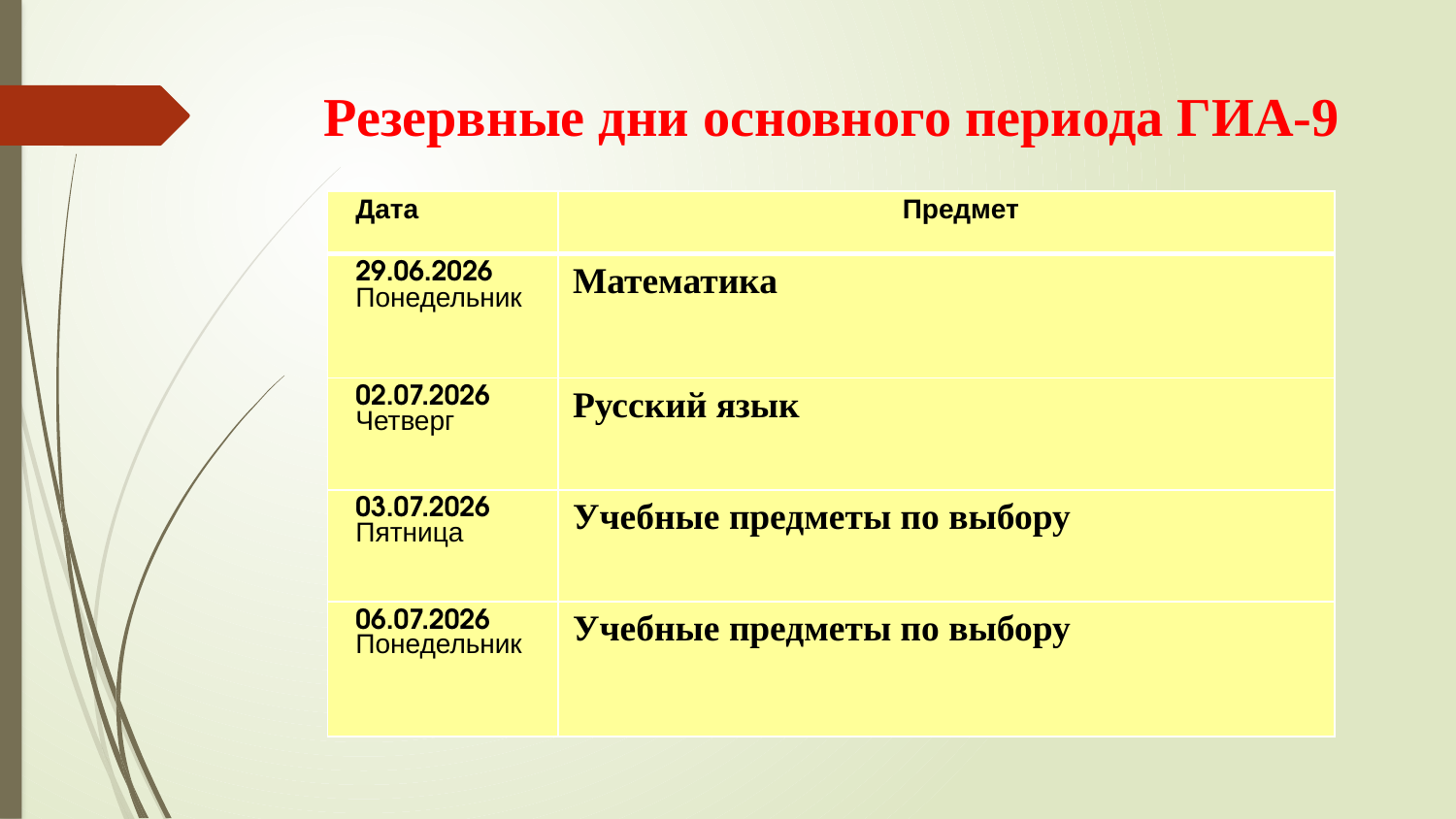

# Резервные дни основного периода ГИА-9
| Дата | Предмет |
| --- | --- |
| 29.06.2026 Понедельник | Математика |
| 02.07.2026 Четверг | Русский язык |
| 03.07.2026 Пятница | Учебные предметы по выбору |
| 06.07.2026 Понедельник | Учебные предметы по выбору |